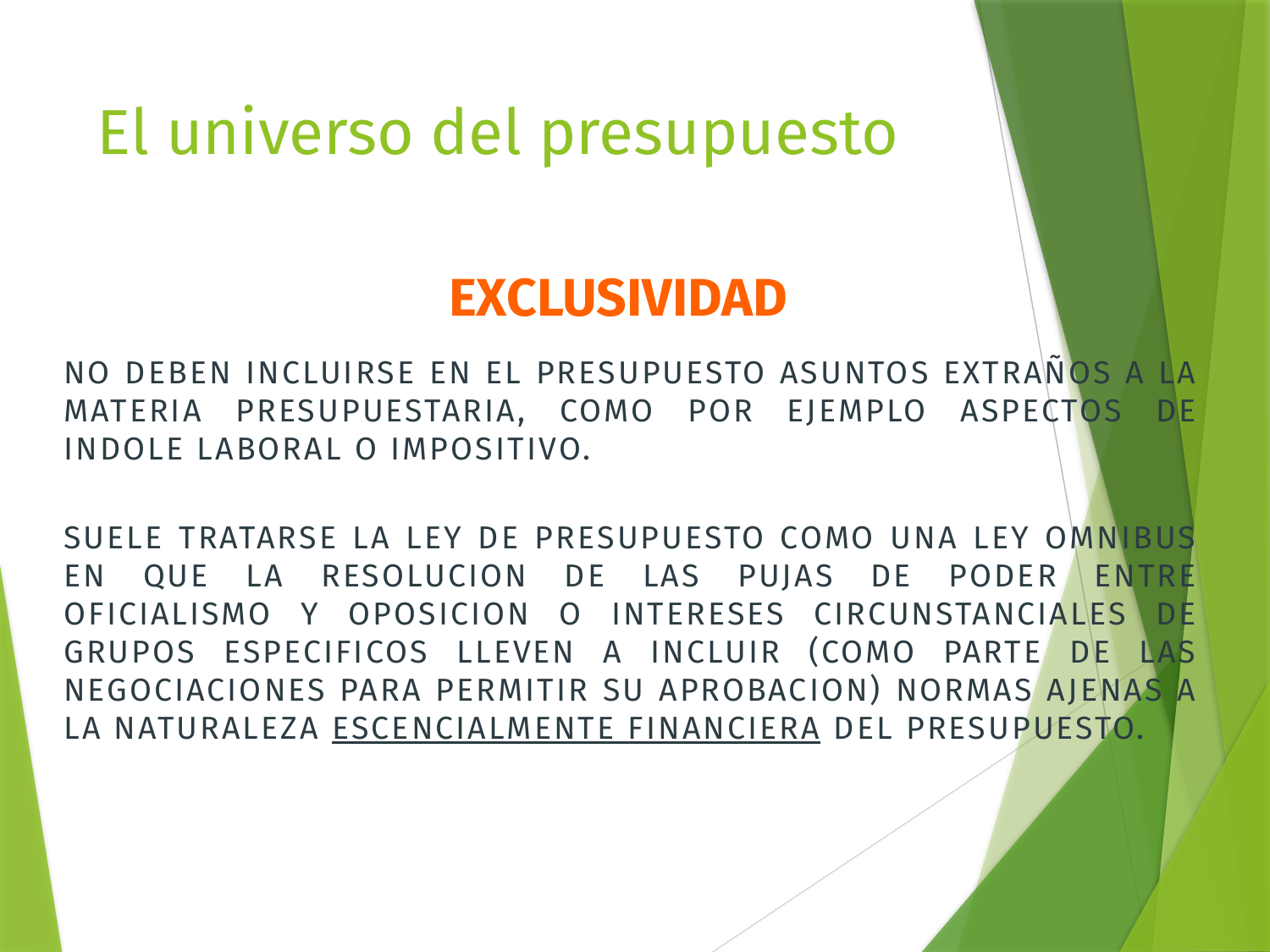

# El universo del presupuesto
EXCLUSIVIDAD
NO DEBEN INCLUIRSE EN EL PRESUPUESTO ASUNTOS EXTRAÑOS A LA MATERIA PRESUPUESTARIA, COMO POR EJEMPLO ASPECTOS DE INDOLE LABORAL O IMPOSITIVO.

SUELE TRATARSE LA LEY DE PRESUPUESTO COMO UNA LEY OMNIBUS EN QUE LA RESOLUCION DE LAS PUJAS DE PODER ENTRE OFICIALISMO Y OPOSICION O INTERESES CIRCUNSTANCIALES DE GRUPOS ESPECIFICOS LLEVEN A INCLUIR (COMO PARTE DE LAS NEGOCIACIONES PARA PERMITIR SU APROBACION) NORMAS AJENAS A LA NATURALEZA ESCENCIALMENTE FINANCIERA DEL PRESUPUESTO.